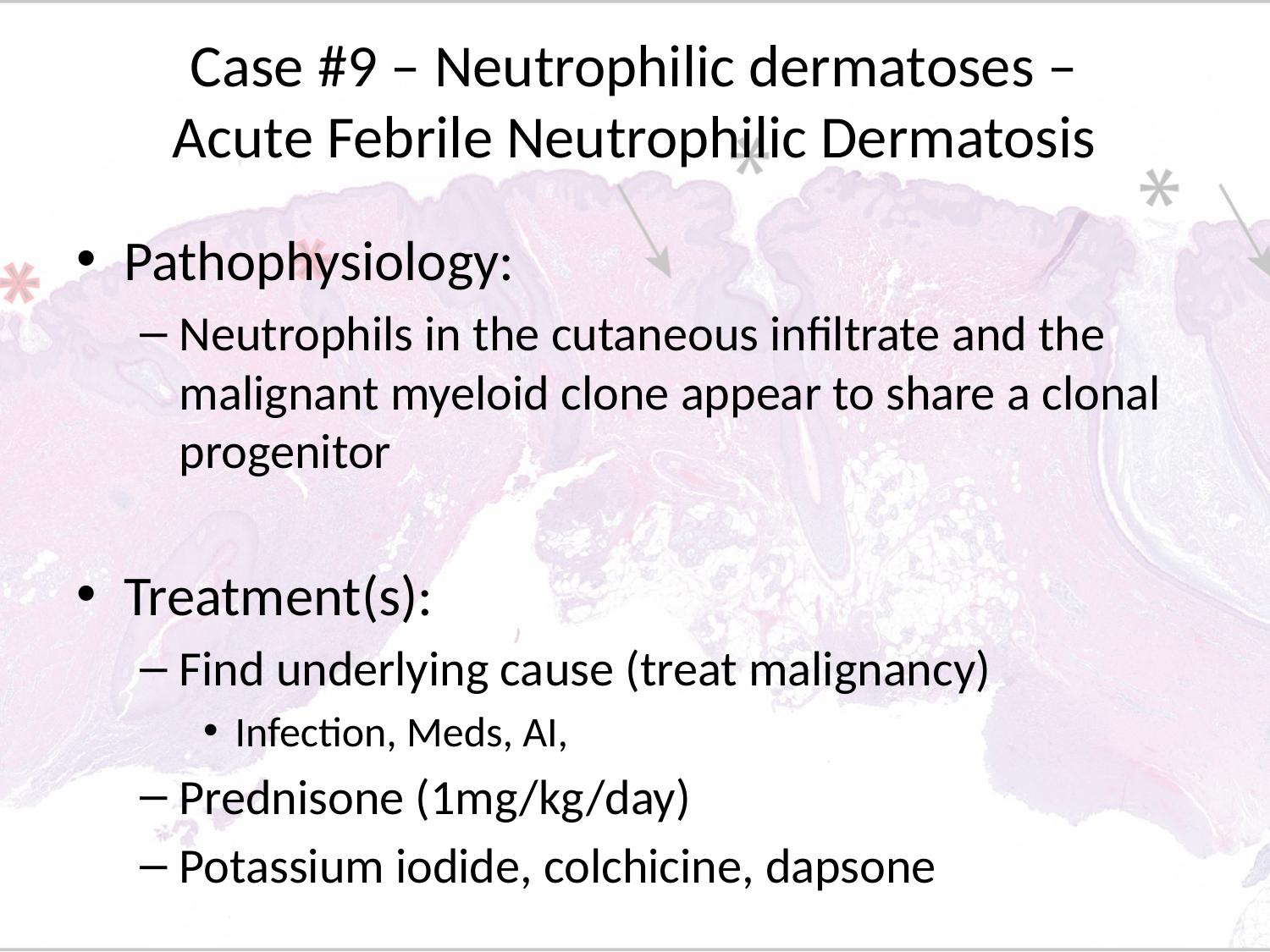

# Case #9 – Neutrophilic dermatoses – Acute Febrile Neutrophilic Dermatosis
Pathophysiology:
Neutrophils in the cutaneous infiltrate and the malignant myeloid clone appear to share a clonal progenitor

Treatment(s):
Find underlying cause (treat malignancy)
Infection, Meds, AI,
Prednisone (1mg/kg/day)
Potassium iodide, colchicine, dapsone